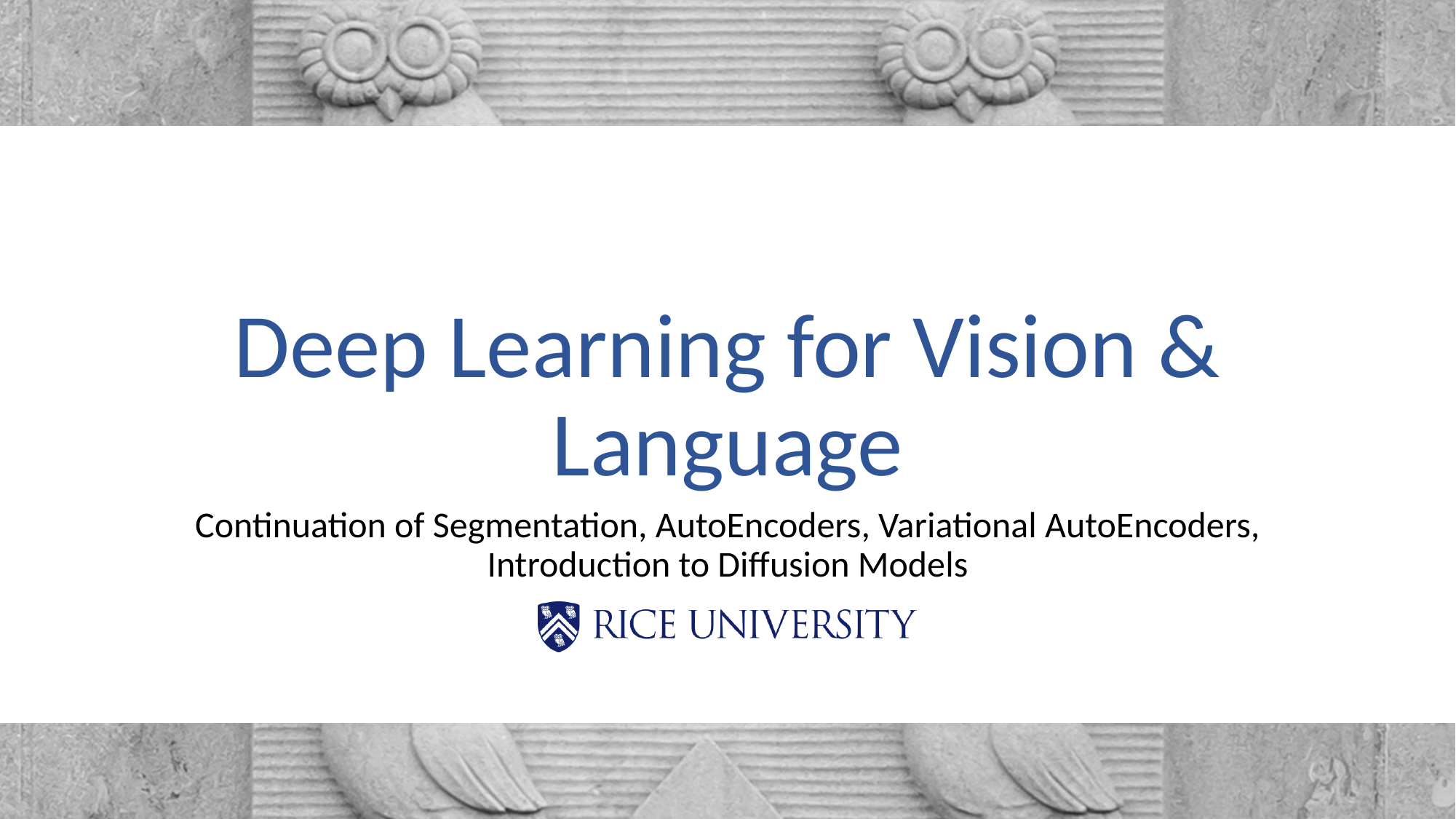

# Deep Learning for Vision & Language
Continuation of Segmentation, AutoEncoders, Variational AutoEncoders, Introduction to Diffusion Models